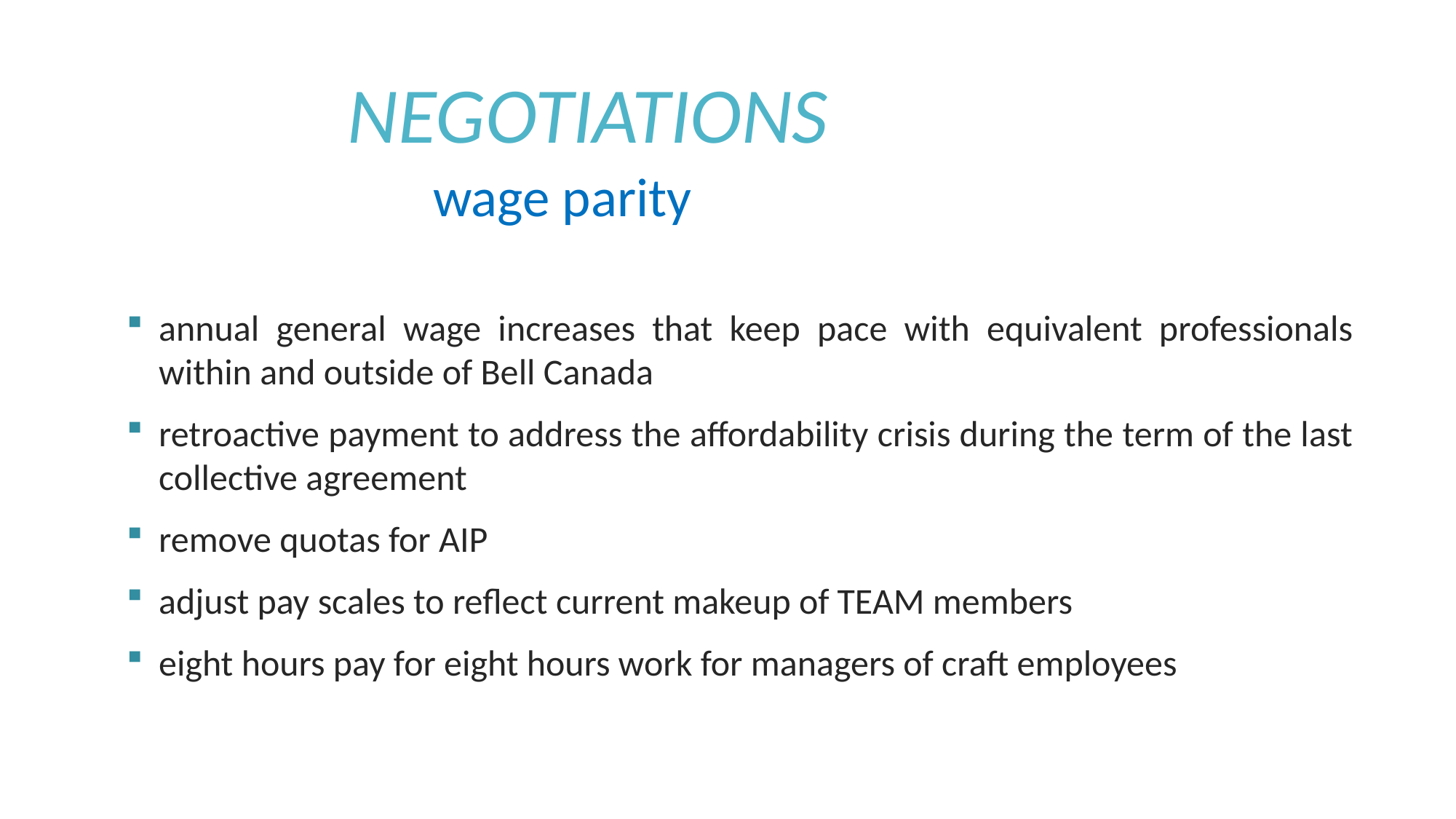

# NEGOTIATIONS wage parity
annual general wage increases that keep pace with equivalent professionals within and outside of Bell Canada
retroactive payment to address the affordability crisis during the term of the last collective agreement
remove quotas for AIP
adjust pay scales to reflect current makeup of TEAM members
eight hours pay for eight hours work for managers of craft employees